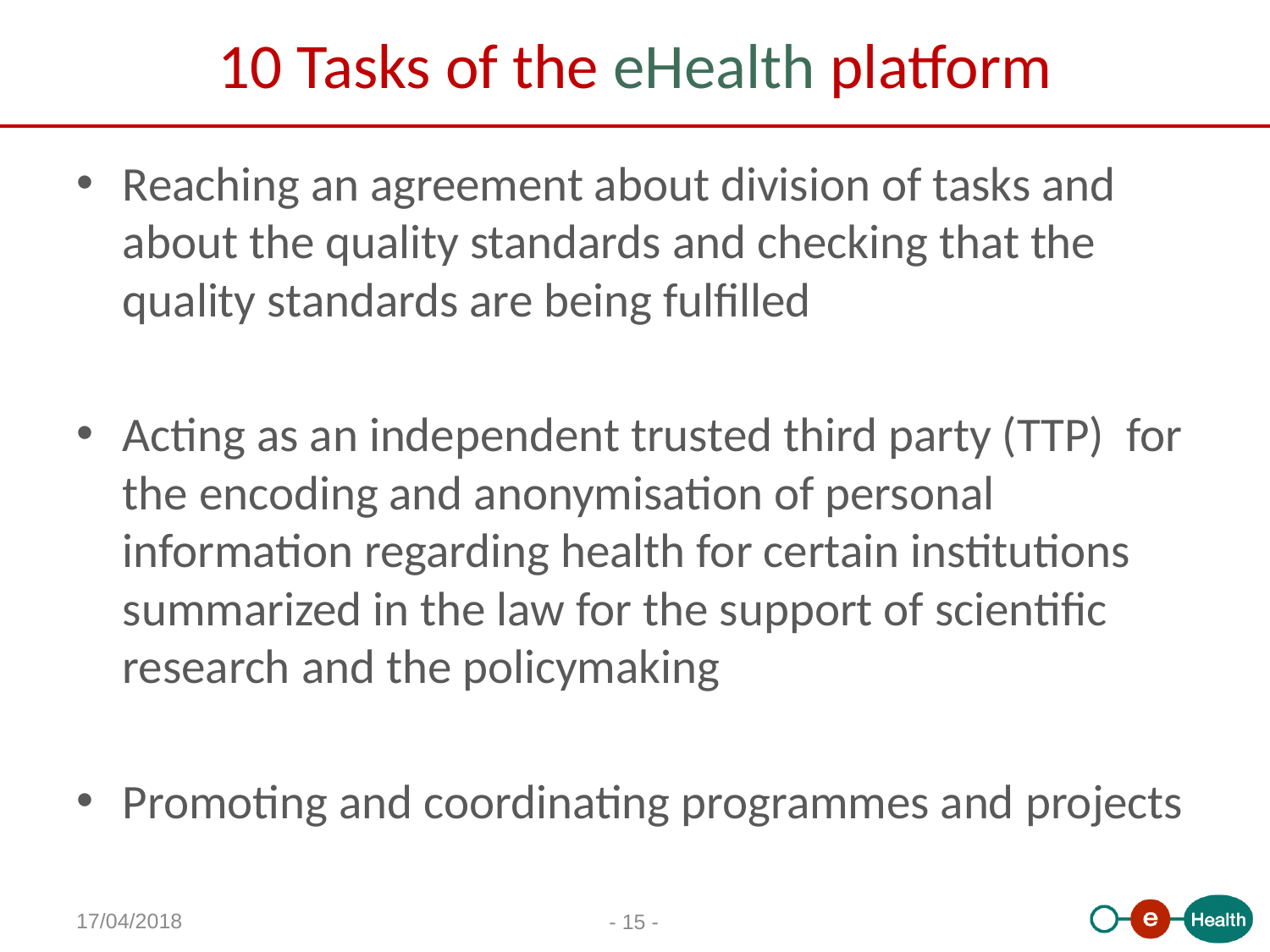

# 10 Tasks of the eHealth platform
Reaching an agreement about division of tasks and about the quality standards and checking that the quality standards are being fulfilled

Acting as an independent trusted third party (TTP)  for the encoding and anonymisation of personal information regarding health for certain institutions summarized in the law for the support of scientific research and the policymaking

Promoting and coordinating programmes and projects
17/04/2018
15